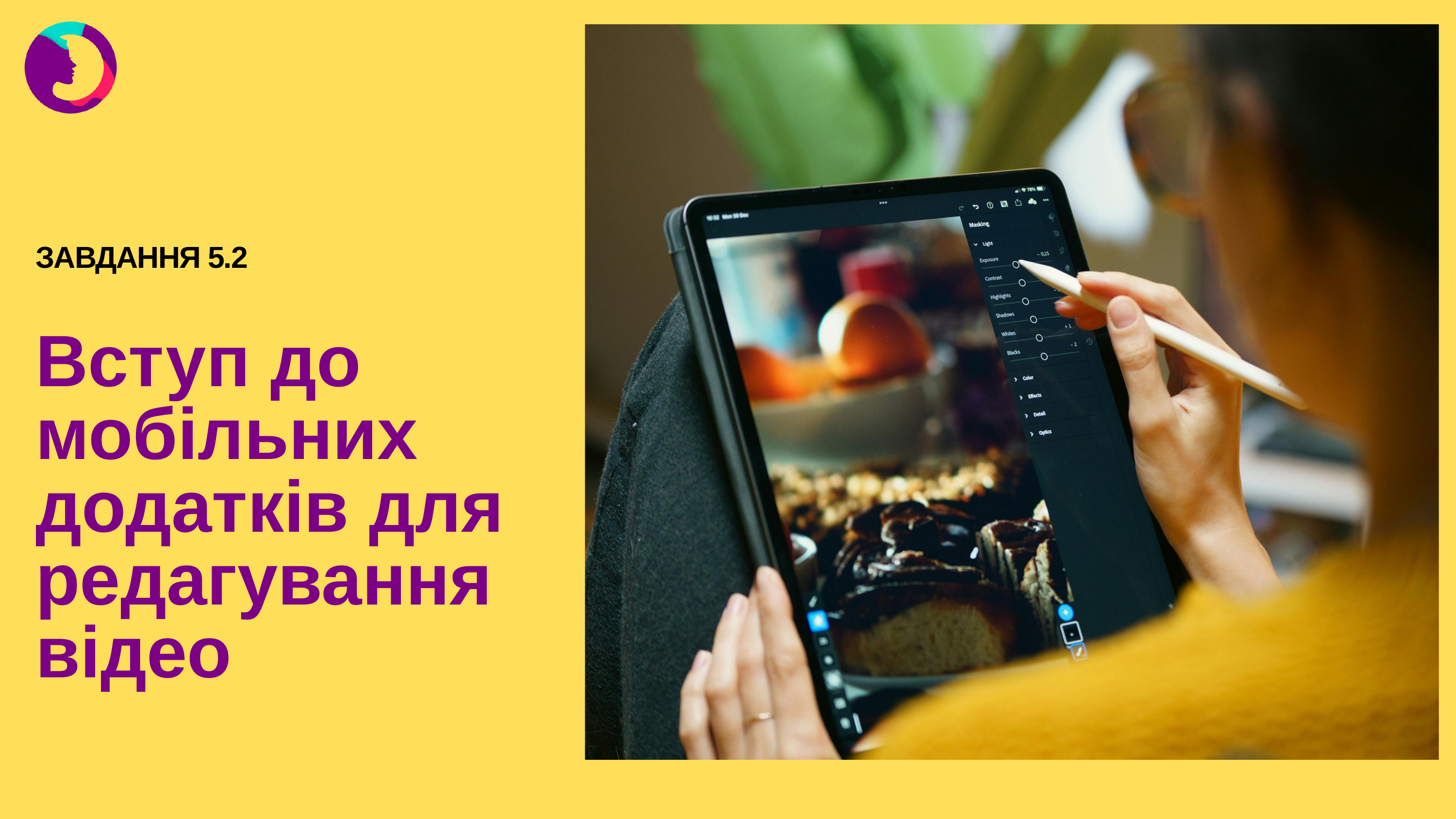

ЗАВДАННЯ 5.2
Вступ до мобільних додатків для редагування відео